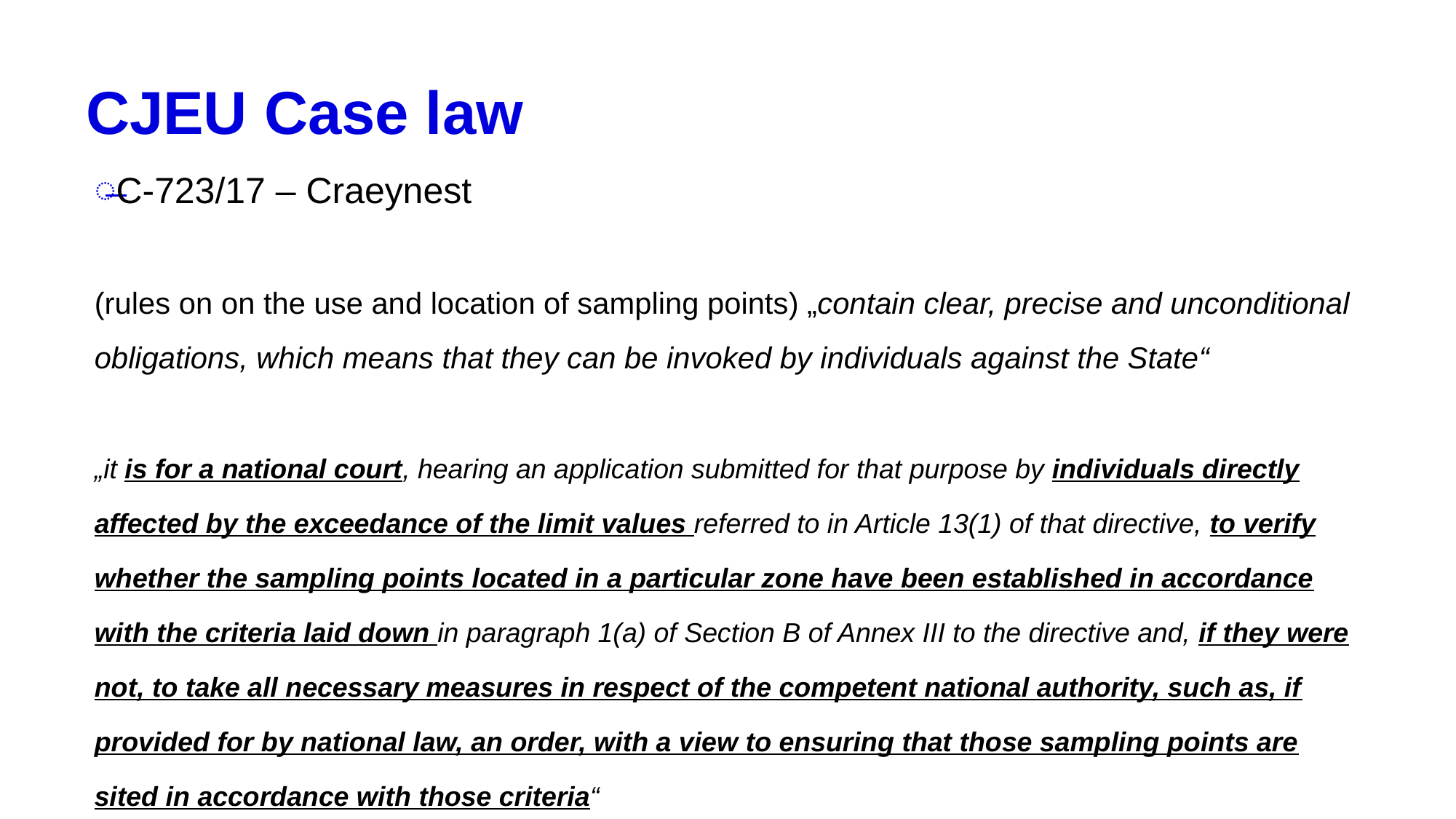

# CJEU Case law
C-723/17 – Craeynest

(rules on on the use and location of sampling points) „contain clear, precise and unconditional obligations, which means that they can be invoked by individuals against the State“

„it is for a national court, hearing an application submitted for that purpose by individuals directly affected by the exceedance of the limit values referred to in Article 13(1) of that directive, to verify whether the sampling points located in a particular zone have been established in accordance with the criteria laid down in paragraph 1(a) of Section B of Annex III to the directive and, if they were not, to take all necessary measures in respect of the competent national authority, such as, if provided for by national law, an order, with a view to ensuring that those sampling points are sited in accordance with those criteria“